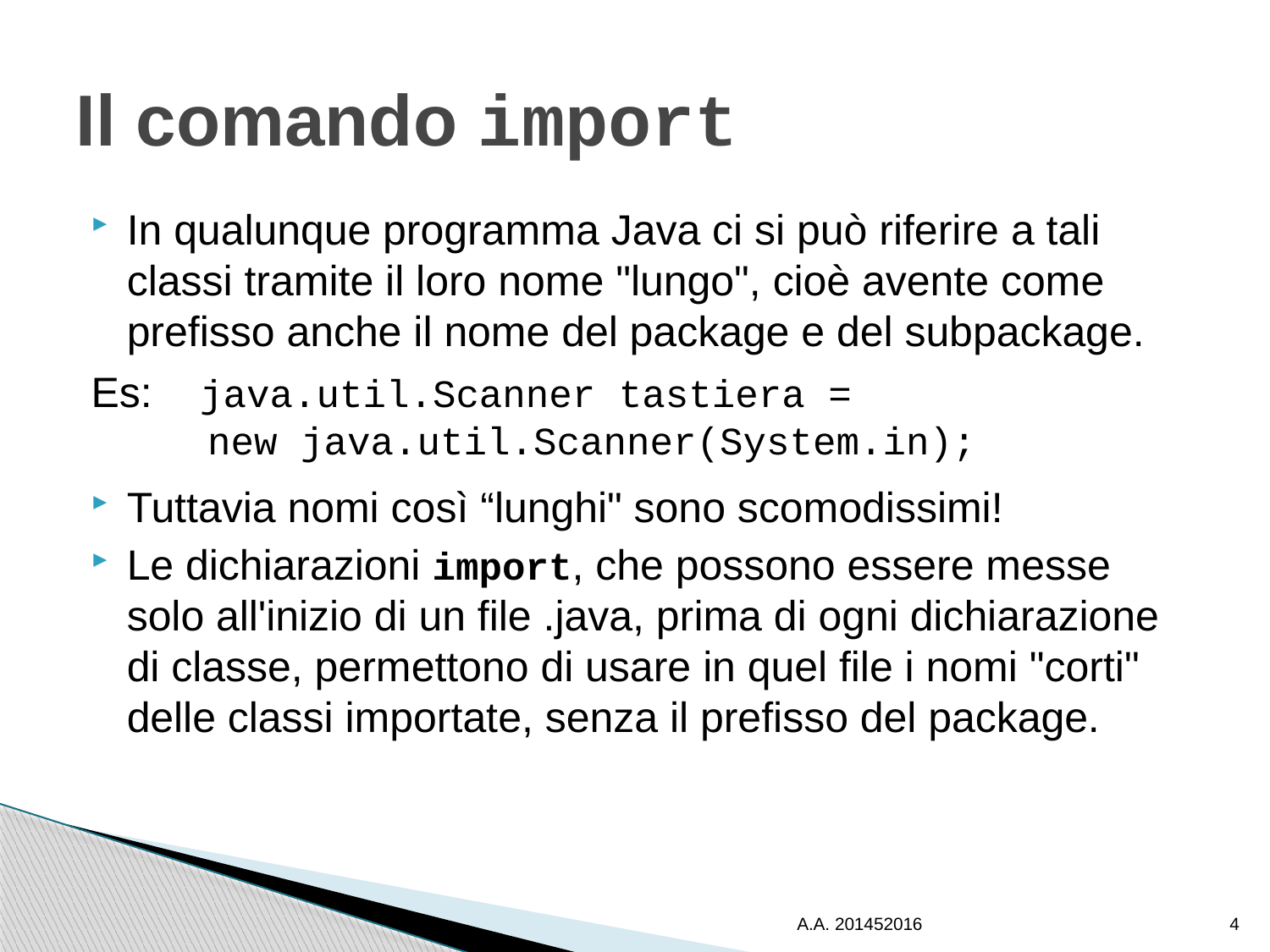

# Il comando import
In qualunque programma Java ci si può riferire a tali classi tramite il loro nome "lungo", cioè avente come prefisso anche il nome del package e del subpackage.
Es:    java.util.Scanner tastiera =
     new java.util.Scanner(System.in);
Tuttavia nomi così “lunghi" sono scomodissimi!
Le dichiarazioni import, che possono essere messe solo all'inizio di un file .java, prima di ogni dichiarazione di classe, permettono di usare in quel file i nomi "corti" delle classi importate, senza il prefisso del package.

A.A. 201452016
4